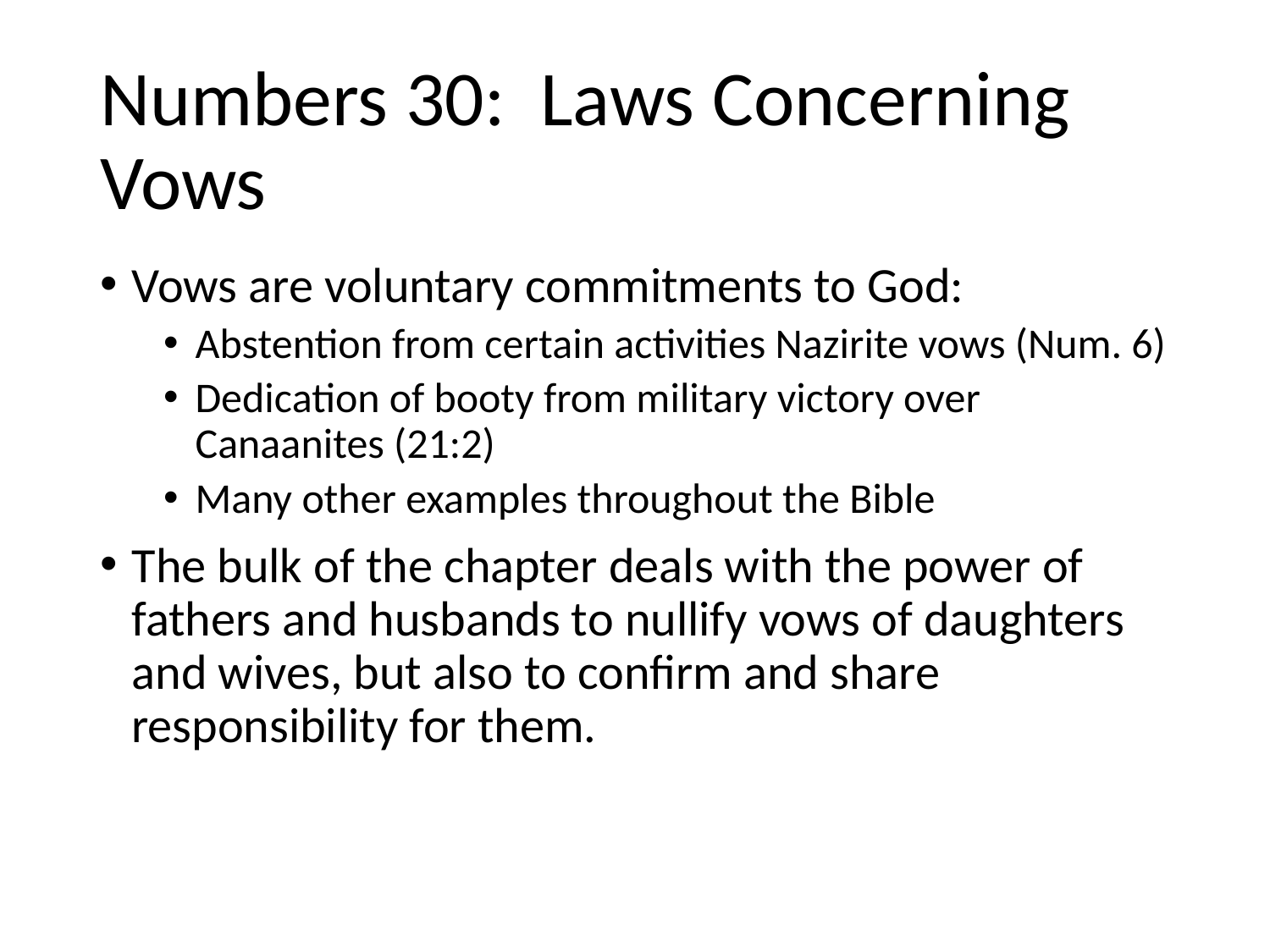

# Numbers 30:  Laws Concerning Vows
Vows are voluntary commitments to God:
Abstention from certain activities Nazirite vows (Num. 6)
Dedication of booty from military victory over Canaanites (21:2)
Many other examples throughout the Bible
The bulk of the chapter deals with the power of fathers and husbands to nullify vows of daughters and wives, but also to confirm and share responsibility for them.